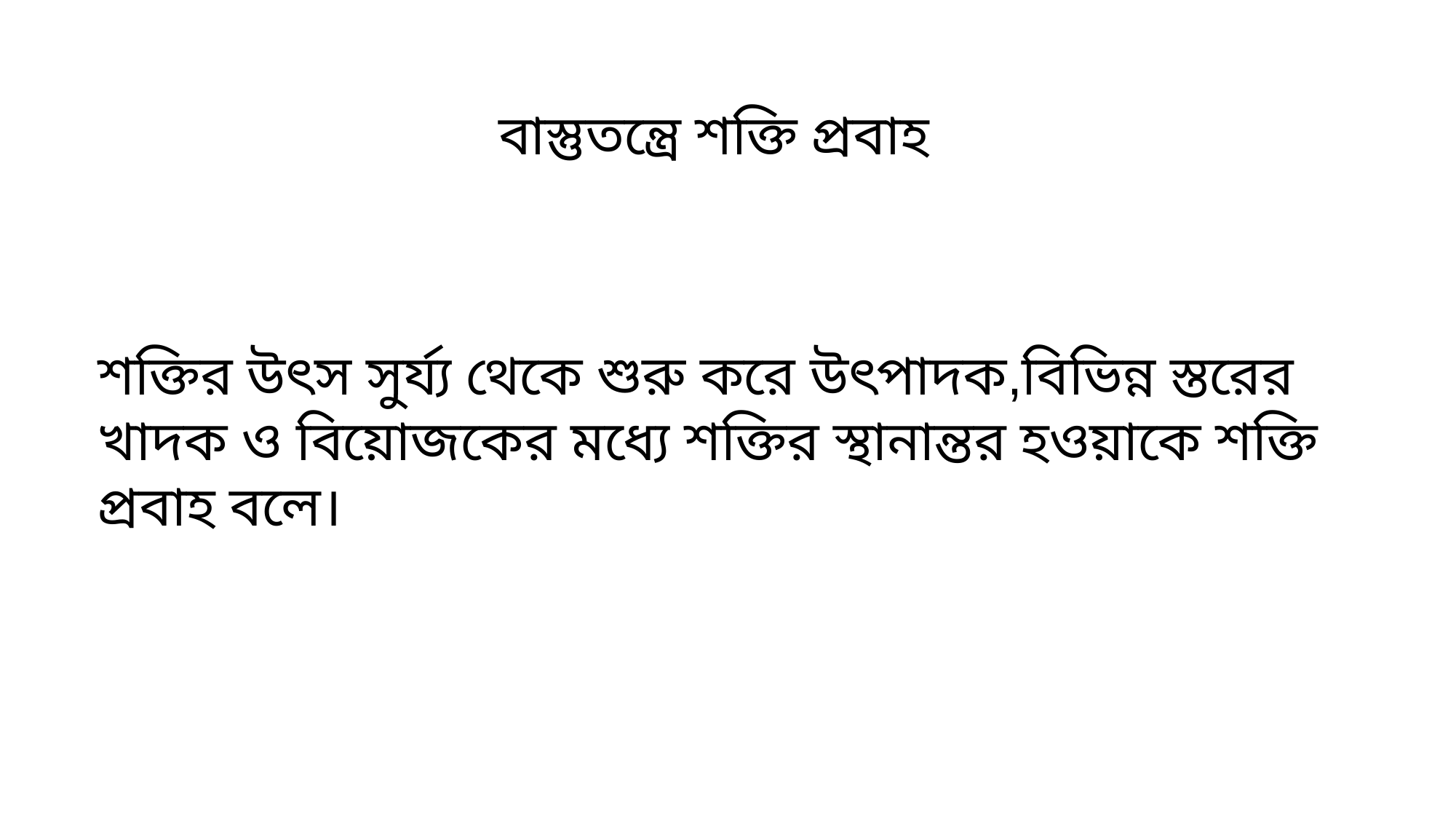

বাস্তুতন্ত্রে শক্তি প্রবাহ
শক্তির উৎস সুর্য্য থেকে শুরু করে উৎপাদক,বিভিন্ন স্তরের খাদক ও বিয়োজকের মধ্যে শক্তির স্থানান্তর হওয়াকে শক্তি প্রবাহ বলে।